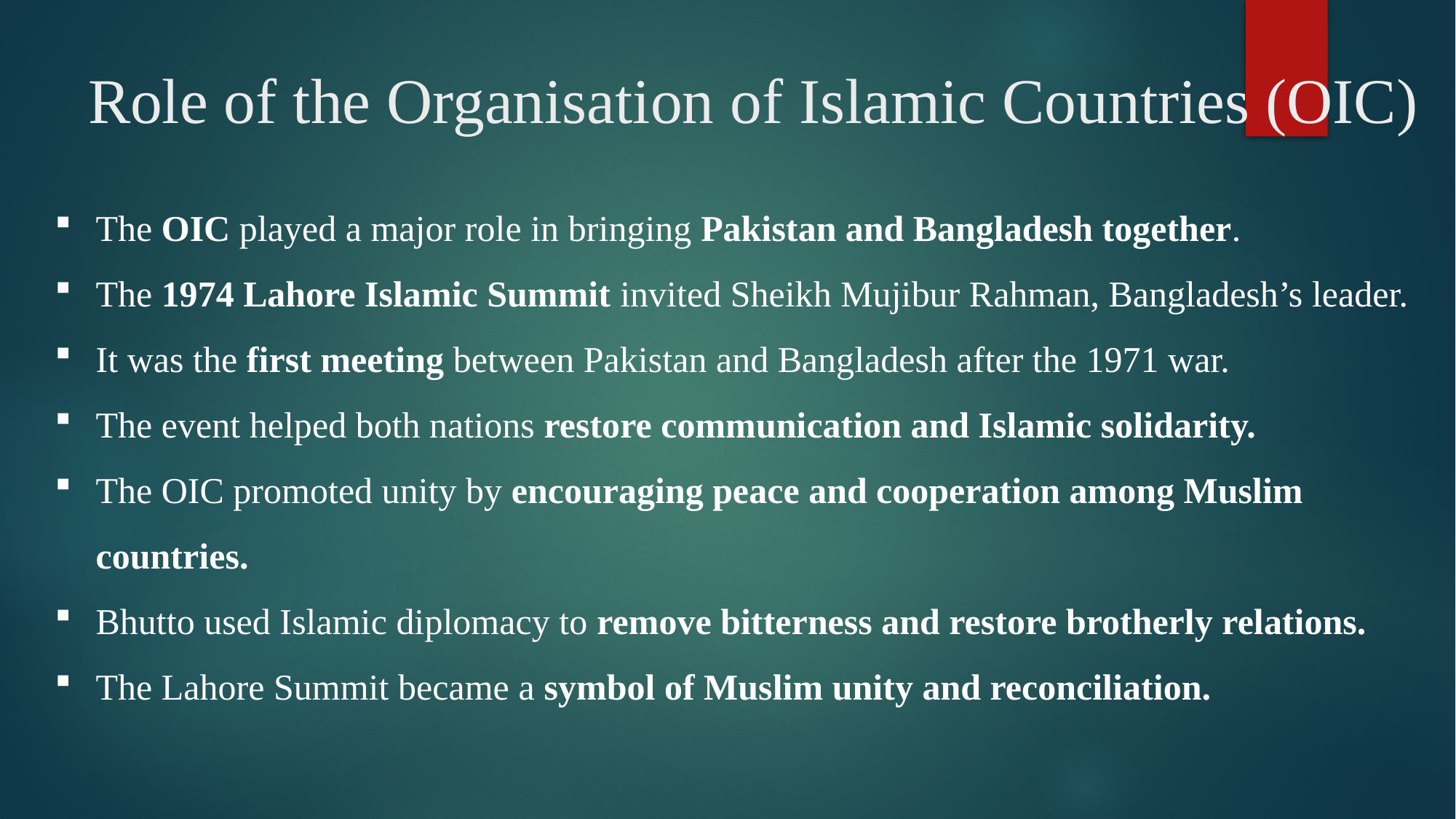

# Role of the Organisation of Islamic Countries (OIC)
The OIC played a major role in bringing Pakistan and Bangladesh together.
The 1974 Lahore Islamic Summit invited Sheikh Mujibur Rahman, Bangladesh’s leader.
It was the first meeting between Pakistan and Bangladesh after the 1971 war.
The event helped both nations restore communication and Islamic solidarity.
The OIC promoted unity by encouraging peace and cooperation among Muslim countries.
Bhutto used Islamic diplomacy to remove bitterness and restore brotherly relations.
The Lahore Summit became a symbol of Muslim unity and reconciliation.